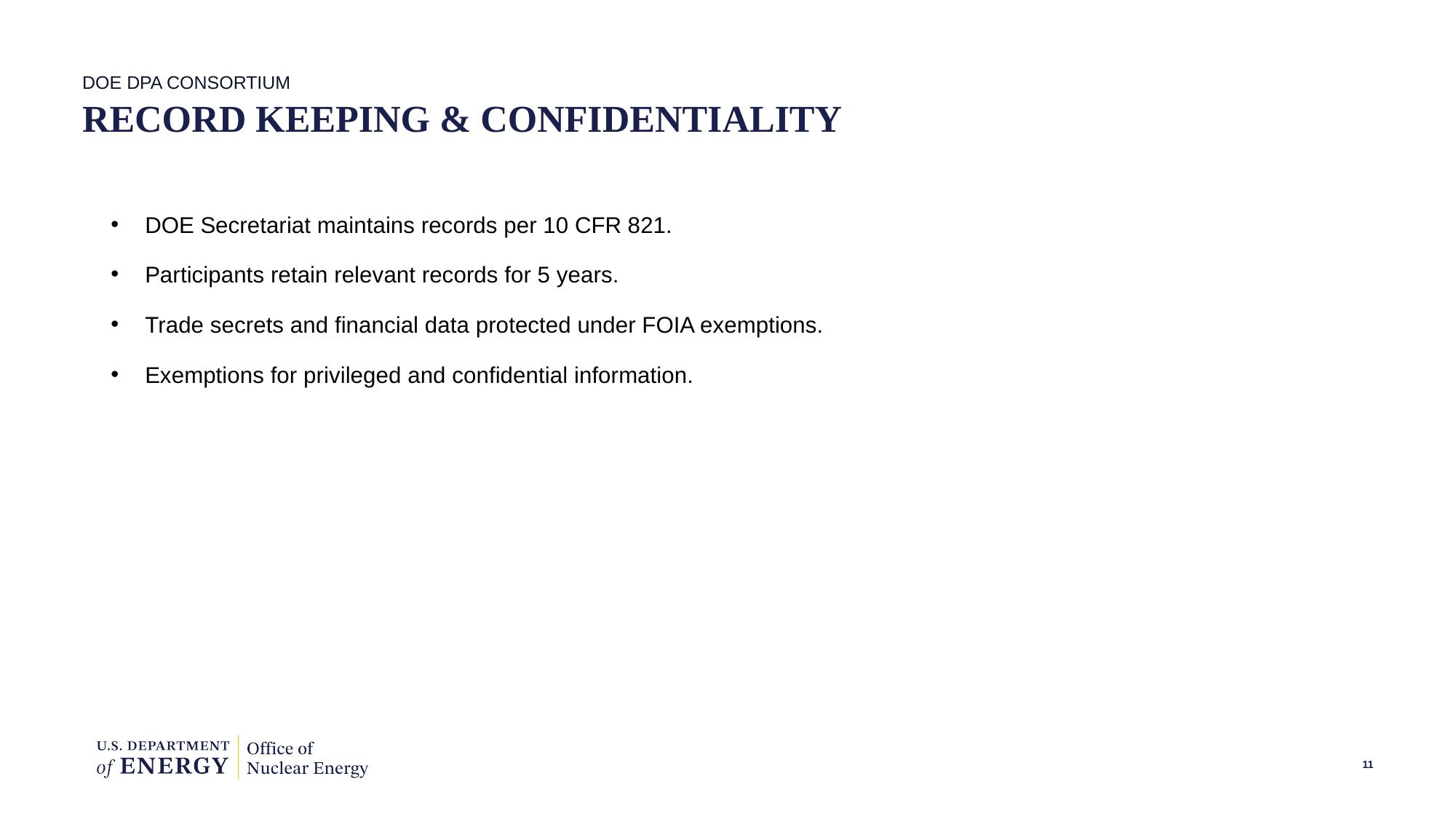

DOE DPA Consortium
# Record keeping & confidentiality
DOE Secretariat maintains records per 10 CFR 821.
Participants retain relevant records for 5 years.
Trade secrets and financial data protected under FOIA exemptions.
Exemptions for privileged and confidential information.
11